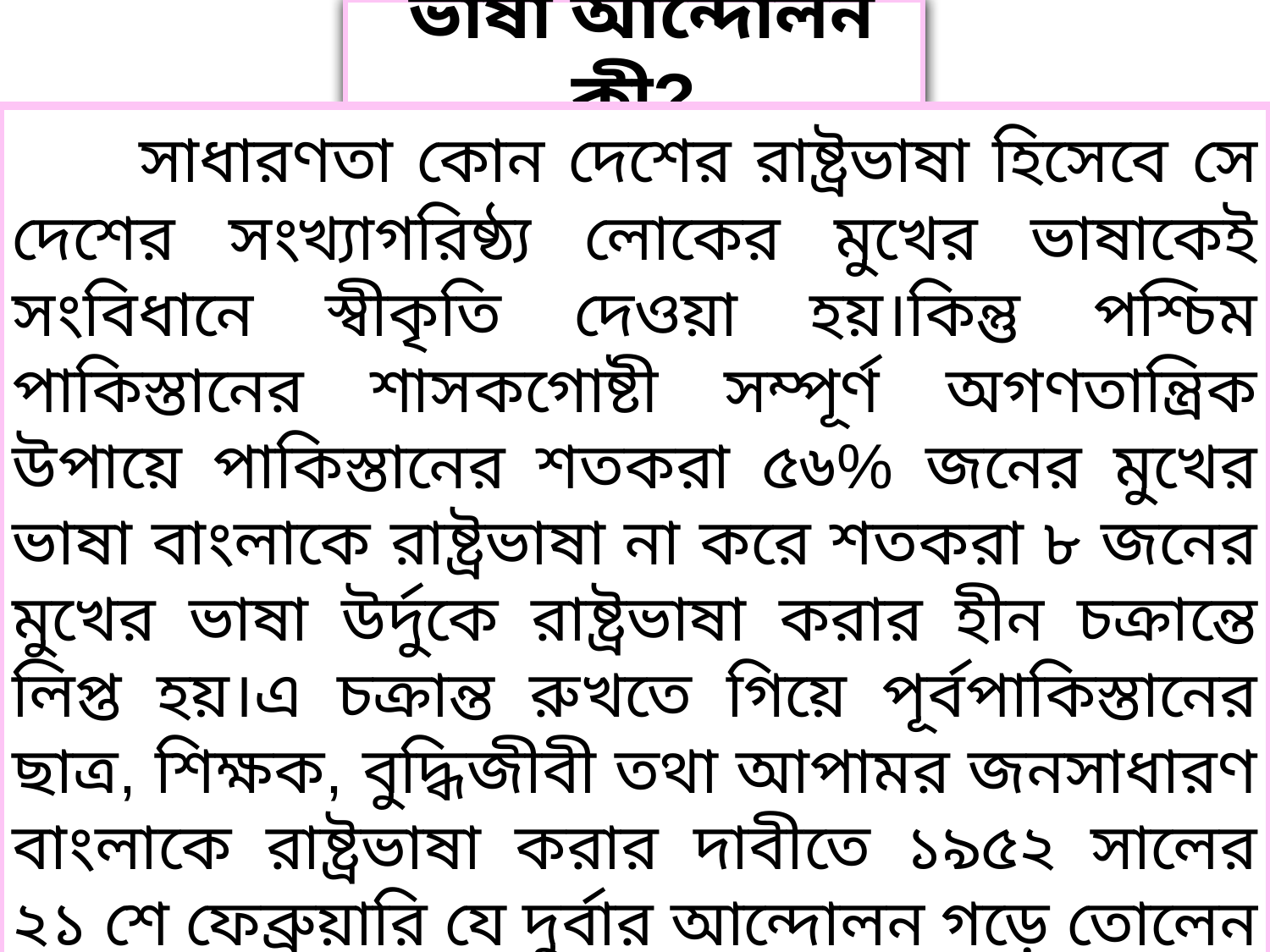

ভাষা আন্দোলন কী?
	সাধারণতা কোন দেশের রাষ্ট্রভাষা হিসেবে সে দেশের সংখ্যাগরিষ্ঠ্য লোকের মুখের ভাষাকেই সংবিধানে স্বীকৃতি দেওয়া হয়।কিন্তু পশ্চিম পাকিস্তানের শাসকগোষ্টী সম্পূর্ণ অগণতান্ত্রিক উপায়ে পাকিস্তানের শতকরা ৫৬% জনের মুখের ভাষা বাংলাকে রাষ্ট্রভাষা না করে শতকরা ৮ জনের মুখের ভাষা উর্দুকে রাষ্ট্রভাষা করার হীন চক্রান্তে লিপ্ত হয়।এ চক্রান্ত রুখতে গিয়ে পূর্বপাকিস্তানের ছাত্র, শিক্ষক, বুদ্ধিজীবী তথা আপামর জনসাধারণ বাংলাকে রাষ্ট্রভাষা করার দাবীতে ১৯৫২ সালের ২১ শে ফেব্রুয়ারি যে দুর্বার আন্দোলন গড়ে তোলেন ইতিহাসে তাই ভাষা আন্দোলন নামে পরিচিত।
8/10/2020
18